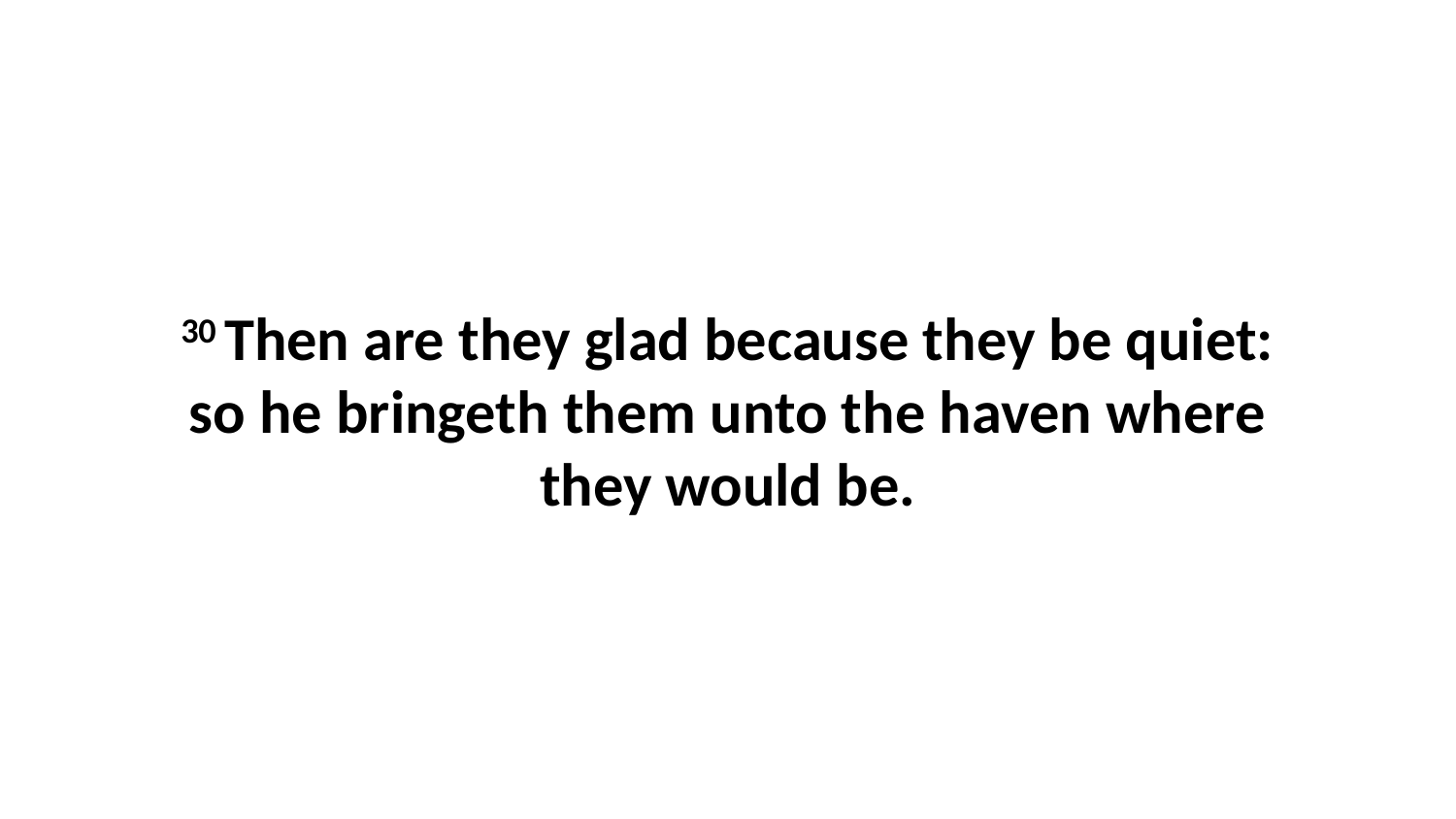

30 Then are they glad because they be quiet: so he bringeth them unto the haven where they would be.